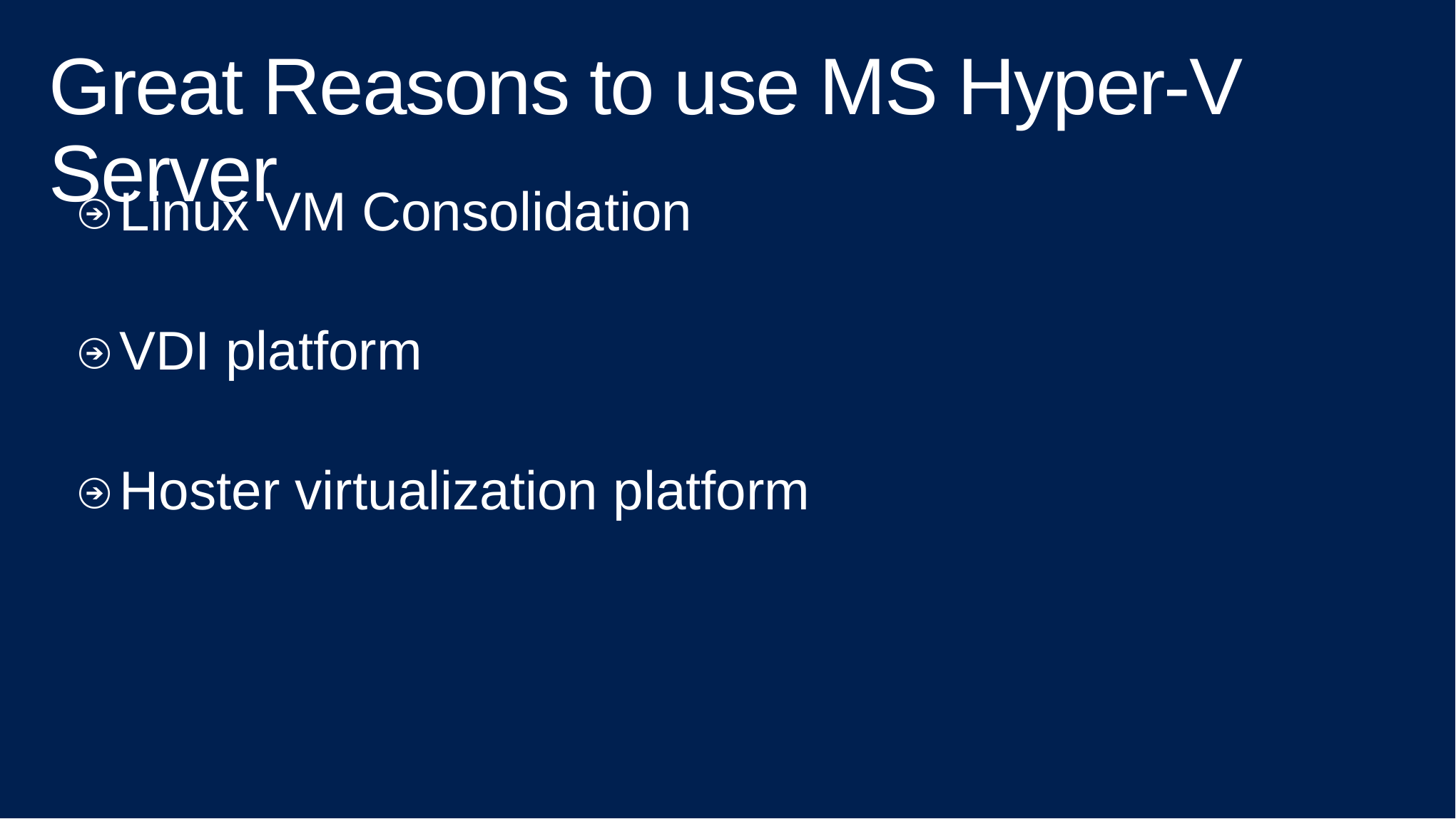

# Great Reasons to use MS Hyper-V Server
Linux VM Consolidation

VDI platform

Hoster virtualization platform